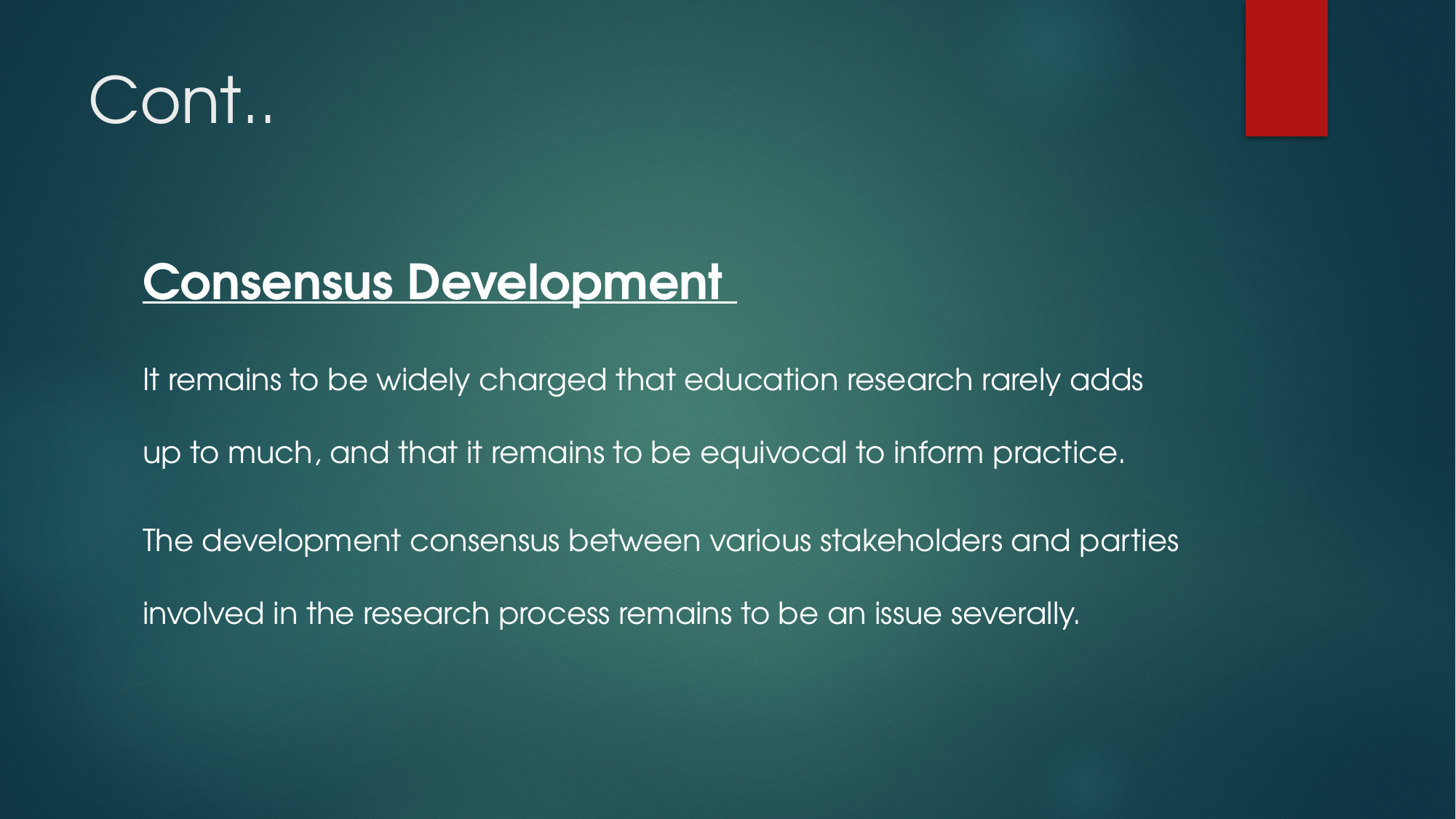

# Cont..
Consensus Development
It remains to be widely charged that education research rarely adds up to much, and that it remains to be equivocal to inform practice.
The development consensus between various stakeholders and parties involved in the research process remains to be an issue severally.